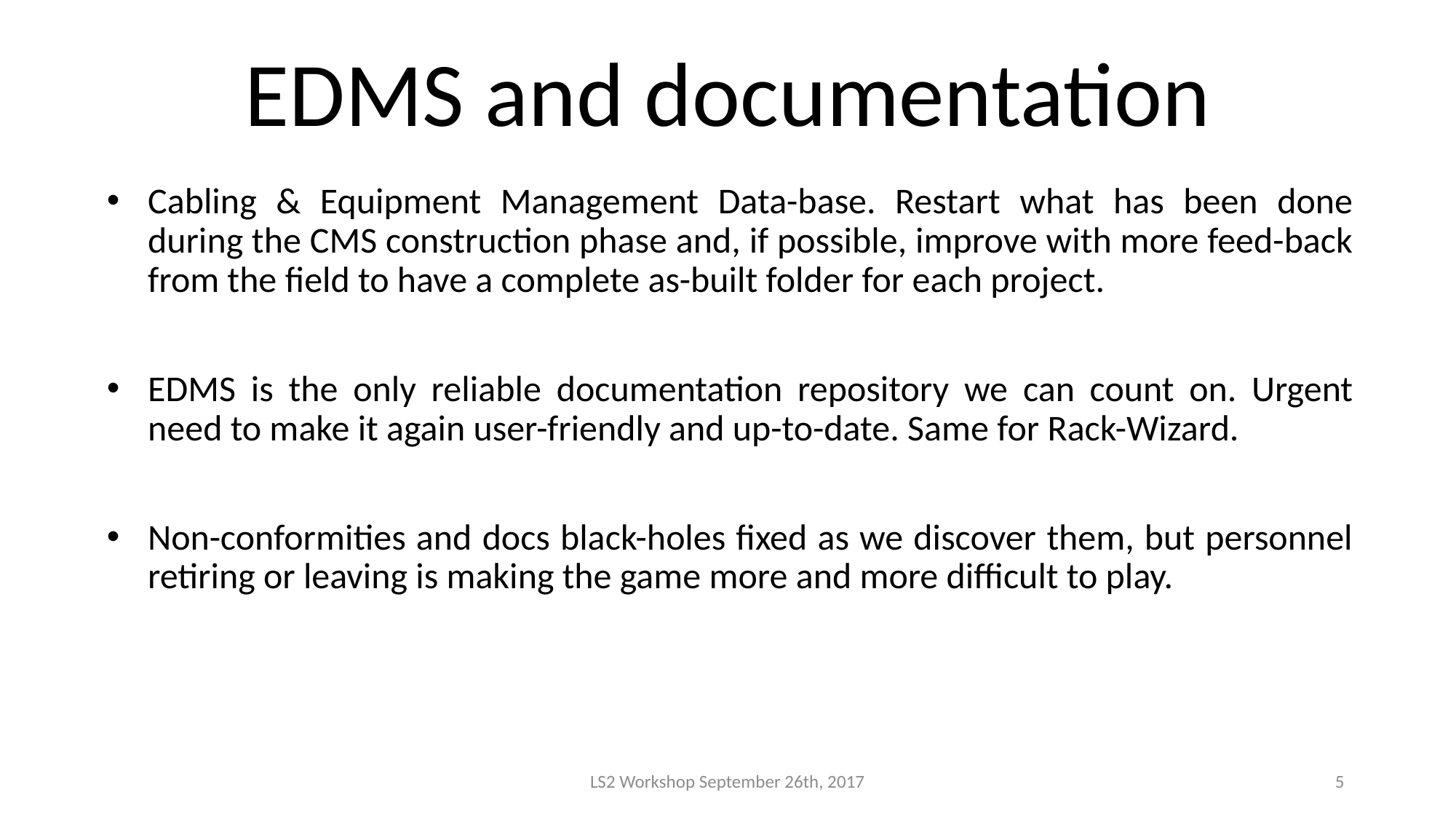

# EDMS and documentation
Cabling & Equipment Management Data-base. Restart what has been done during the CMS construction phase and, if possible, improve with more feed-back from the field to have a complete as-built folder for each project.

EDMS is the only reliable documentation repository we can count on. Urgent need to make it again user-friendly and up-to-date. Same for Rack-Wizard.

Non-conformities and docs black-holes fixed as we discover them, but personnel retiring or leaving is making the game more and more difficult to play.
LS2 Workshop September 26th, 2017
5